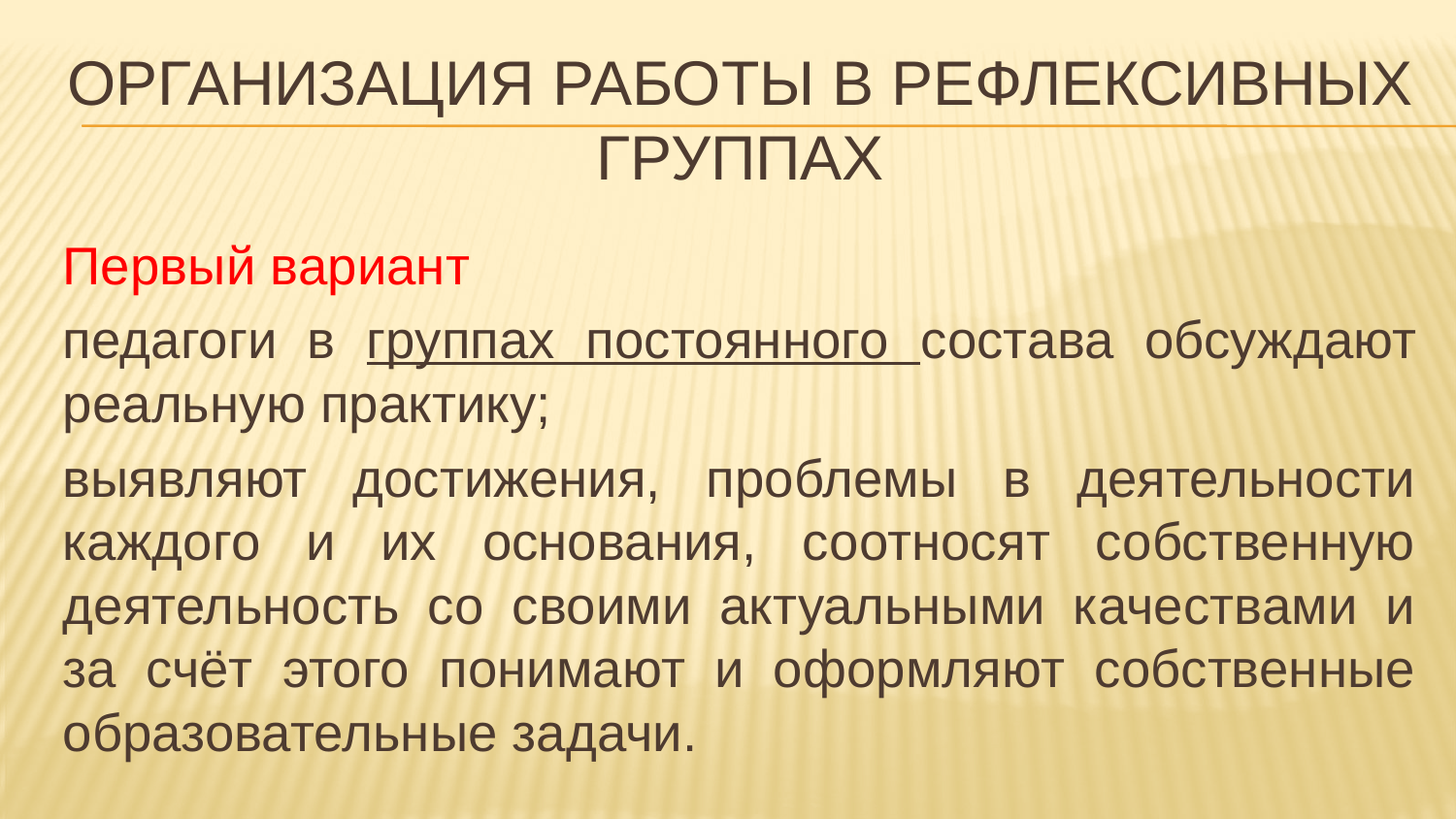

# Организация работы в рефлексивных группах
Первый вариант
педагоги в группах постоянного состава обсуждают реальную практику;
выявляют достижения, проблемы в деятельности каждого и их основания, соотносят собственную деятельность со своими актуальными качествами и за счёт этого понимают и оформляют собственные образовательные задачи.